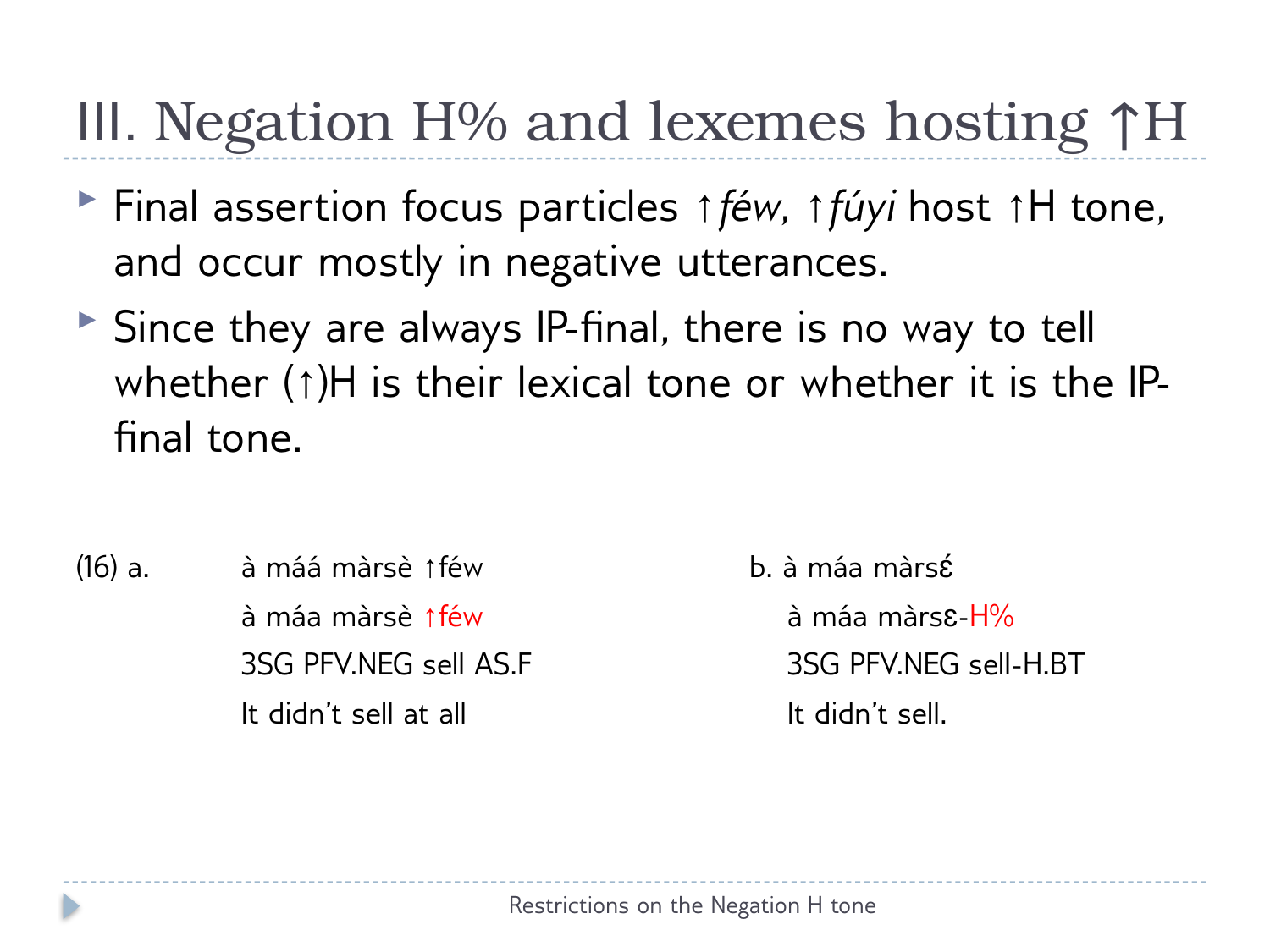

# III. Negation H% and lexemes hosting ↑H
Final assertion focus particles ↑féw, ↑fúyi host ↑H tone, and occur mostly in negative utterances.
Since they are always IP-final, there is no way to tell whether (↑)H is their lexical tone or whether it is the IP-final tone.

(16) a.	à máá màrsè ↑féw 			b. à máa màrsɛ́
		à máa màrsè ↑féw 		 	    à máa màrsɛ-H%
		3SG PFV.NEG sell AS.F 		    3SG PFV.NEG sell-H.BT
		It didn’t sell at all			    It didn’t sell.

Restrictions on the Negation H tone